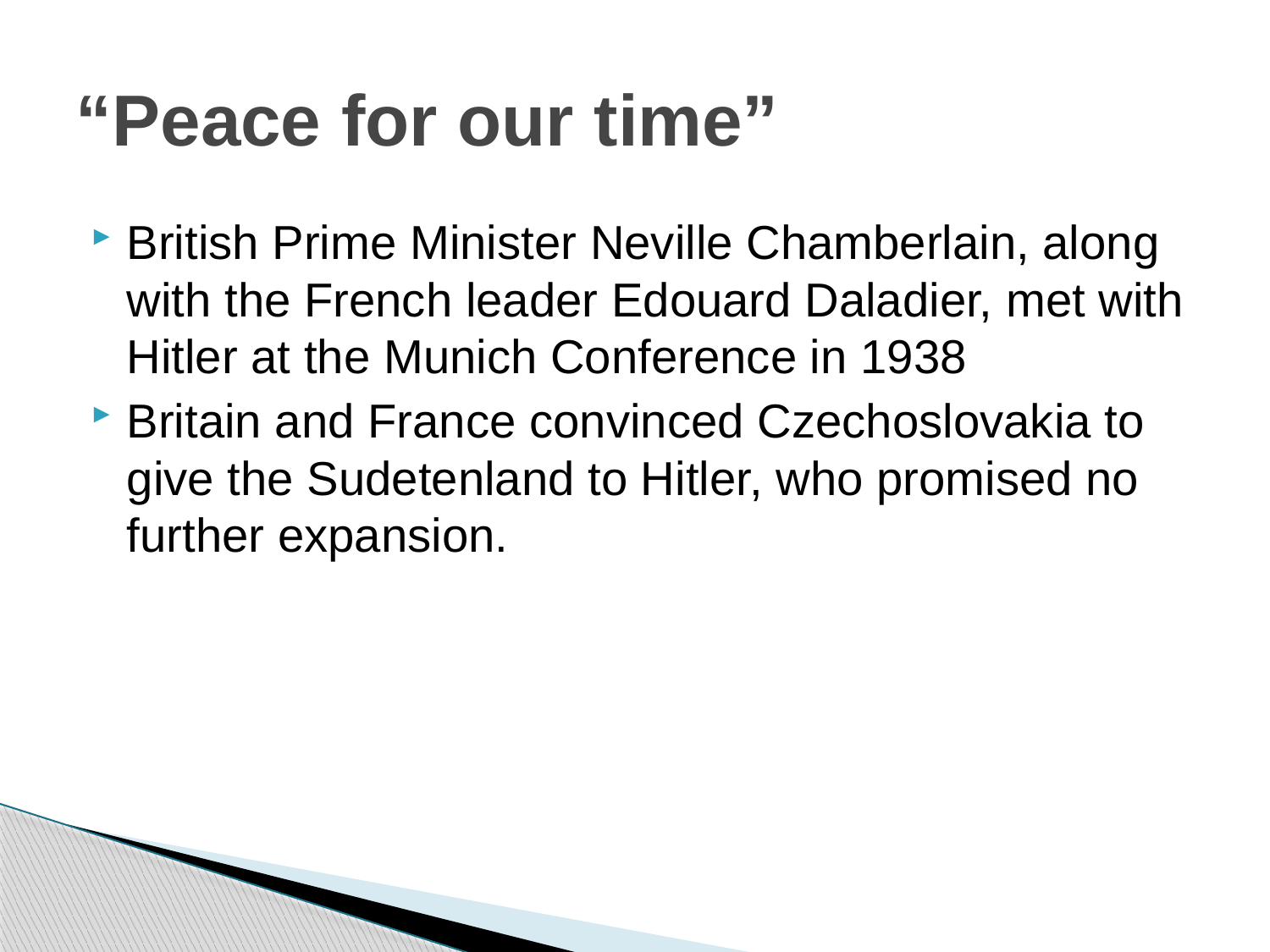

# “Peace for our time”
British Prime Minister Neville Chamberlain, along with the French leader Edouard Daladier, met with Hitler at the Munich Conference in 1938
Britain and France convinced Czechoslovakia to give the Sudetenland to Hitler, who promised no further expansion.